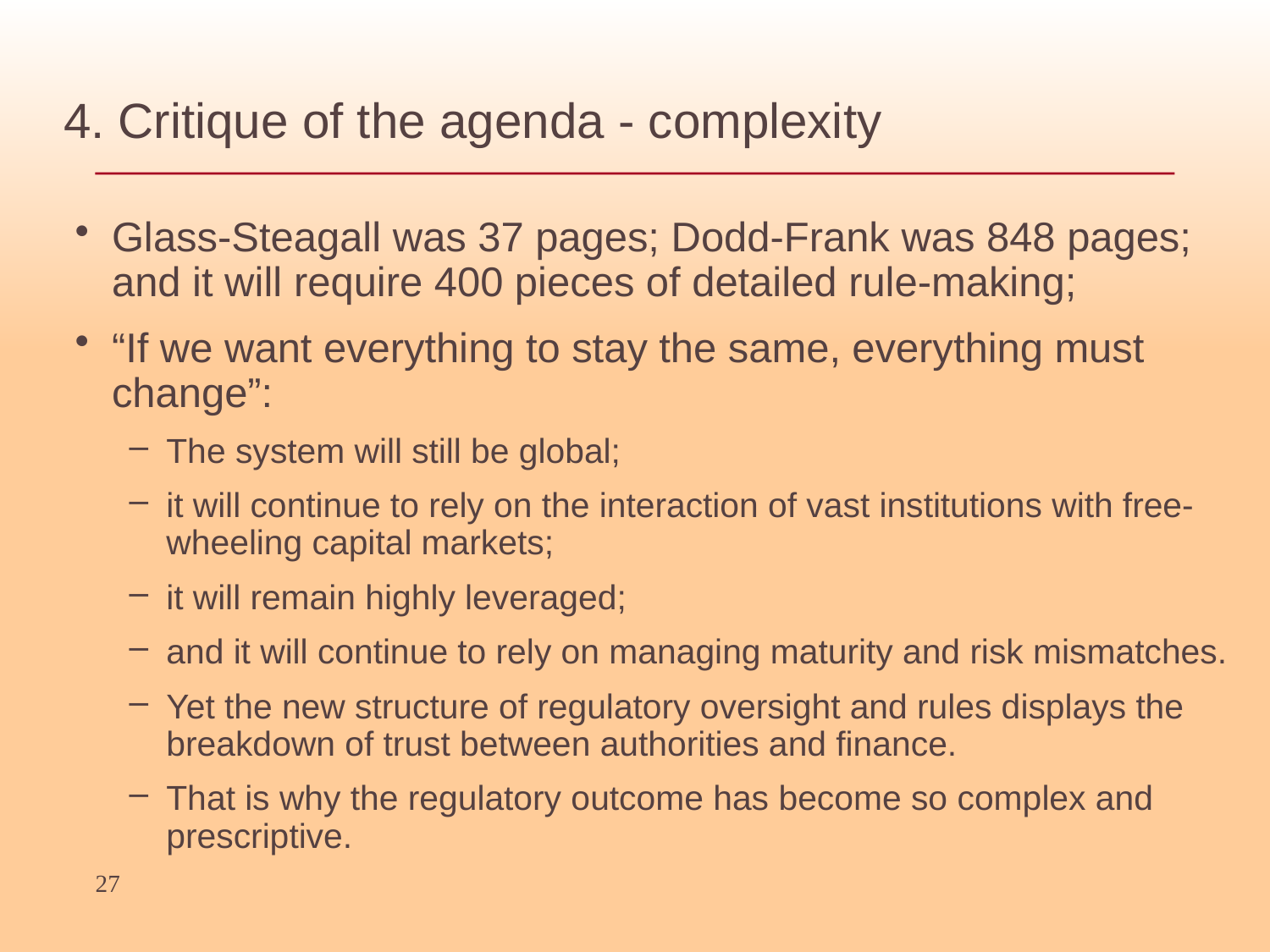

4. Critique of the agenda - complexity
Glass-Steagall was 37 pages; Dodd-Frank was 848 pages; and it will require 400 pieces of detailed rule-making;
“If we want everything to stay the same, everything must change”:
The system will still be global;
it will continue to rely on the interaction of vast institutions with free-wheeling capital markets;
it will remain highly leveraged;
and it will continue to rely on managing maturity and risk mismatches.
Yet the new structure of regulatory oversight and rules displays the breakdown of trust between authorities and finance.
That is why the regulatory outcome has become so complex and prescriptive.

27